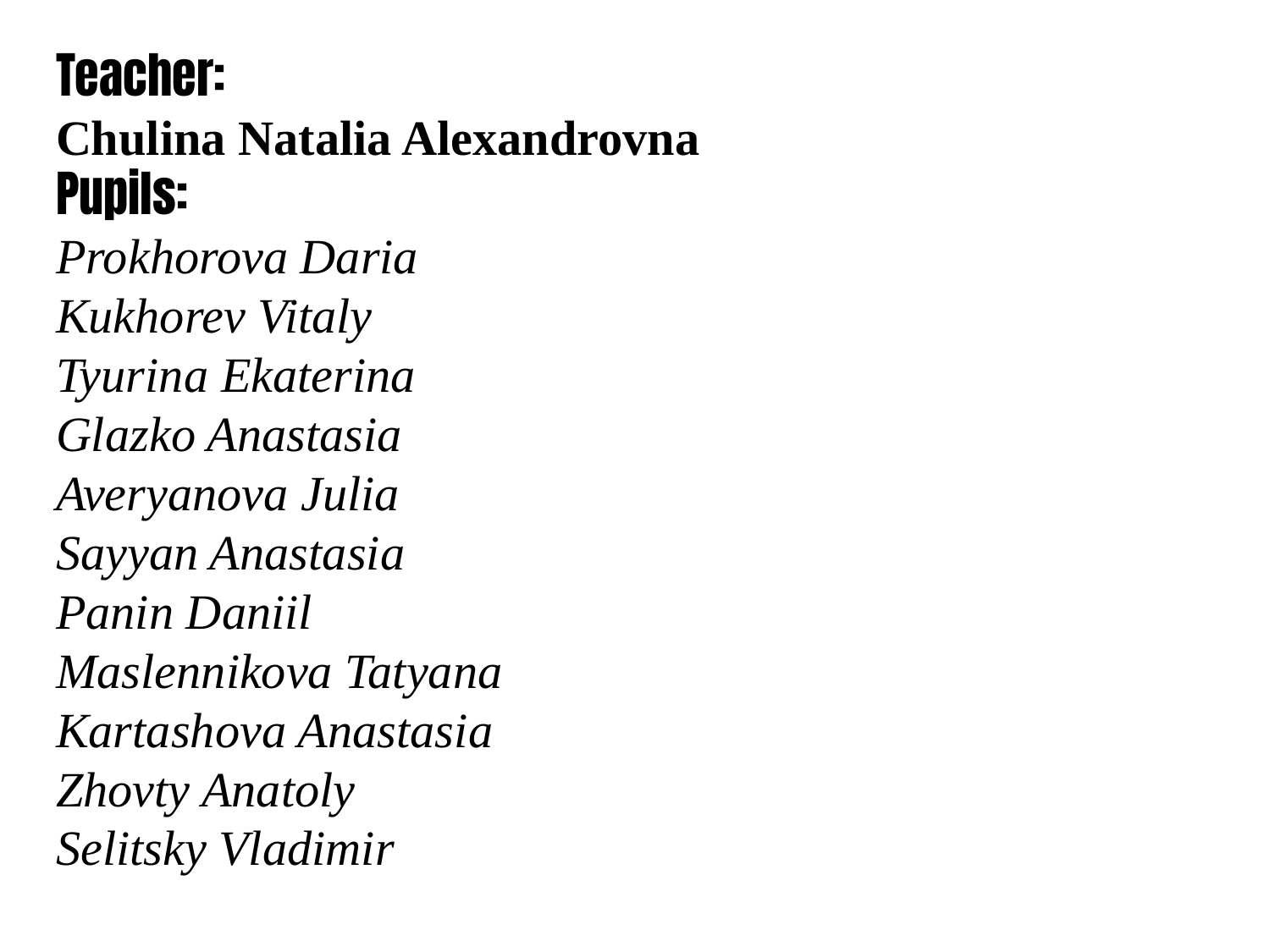

Teacher:
Chulina Natalia Alexandrovna
Pupils:
Prokhorova Daria
Kukhorev Vitaly
Tyurina Ekaterina
Glazko Anastasia
Averyanova Julia
Sayyan Anastasia
Panin Daniil
Maslennikova Tatyana
Kartashova Anastasia
Zhovty Anatoly
Selitsky Vladimir